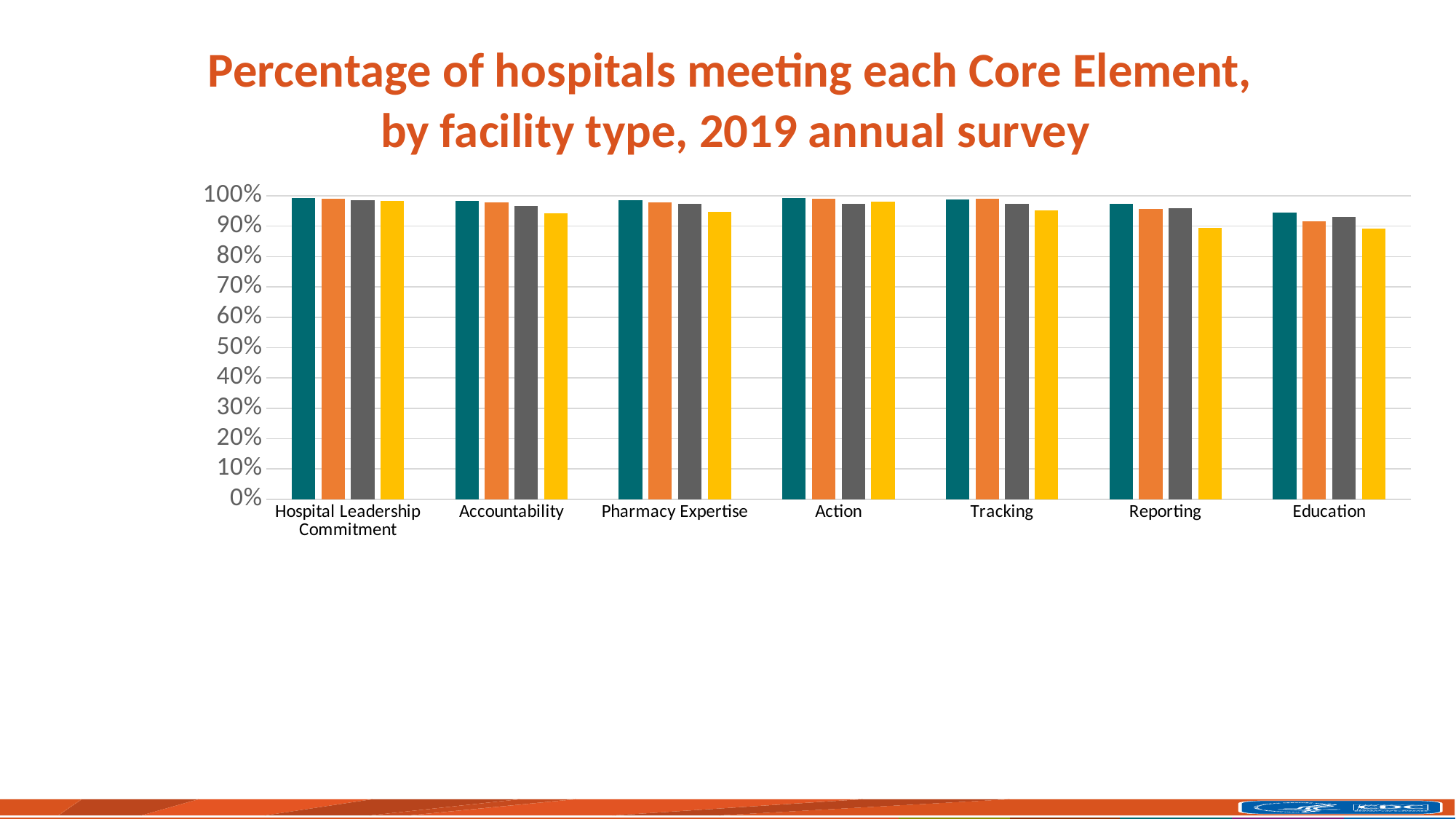

# Percentage of hospitals meeting each Core Element, by facility type, 2019 annual survey

### Chart

| Category | General acute care | Children's | Surgical | Critical access |
|---|---|---|---|---|
| Hospital Leadership Commitment | 0.9935610302351624 | 0.9894736842105263 | 0.9863013698630136 | 0.9833916083916084 |
| Accountability | 0.9820828667413214 | 0.9789473684210527 | 0.9657534246575342 | 0.9431818181818182 |
| Pharmacy Expertise | 0.9860022396416573 | 0.9789473684210527 | 0.9726027397260274 | 0.9484265734265734 |
| Action | 0.9935610302351624 | 0.9894736842105263 | 0.9726027397260274 | 0.9807692307692307 |
| Tracking | 0.9876819708846585 | 0.9894736842105263 | 0.9726027397260274 | 0.9527972027972028 |
| Reporting | 0.973404255319149 | 0.9578947368421052 | 0.958904109589041 | 0.8933566433566433 |
| Education | 0.9456886898096305 | 0.9157894736842105 | 0.9315068493150684 | 0.8924825174825175 |